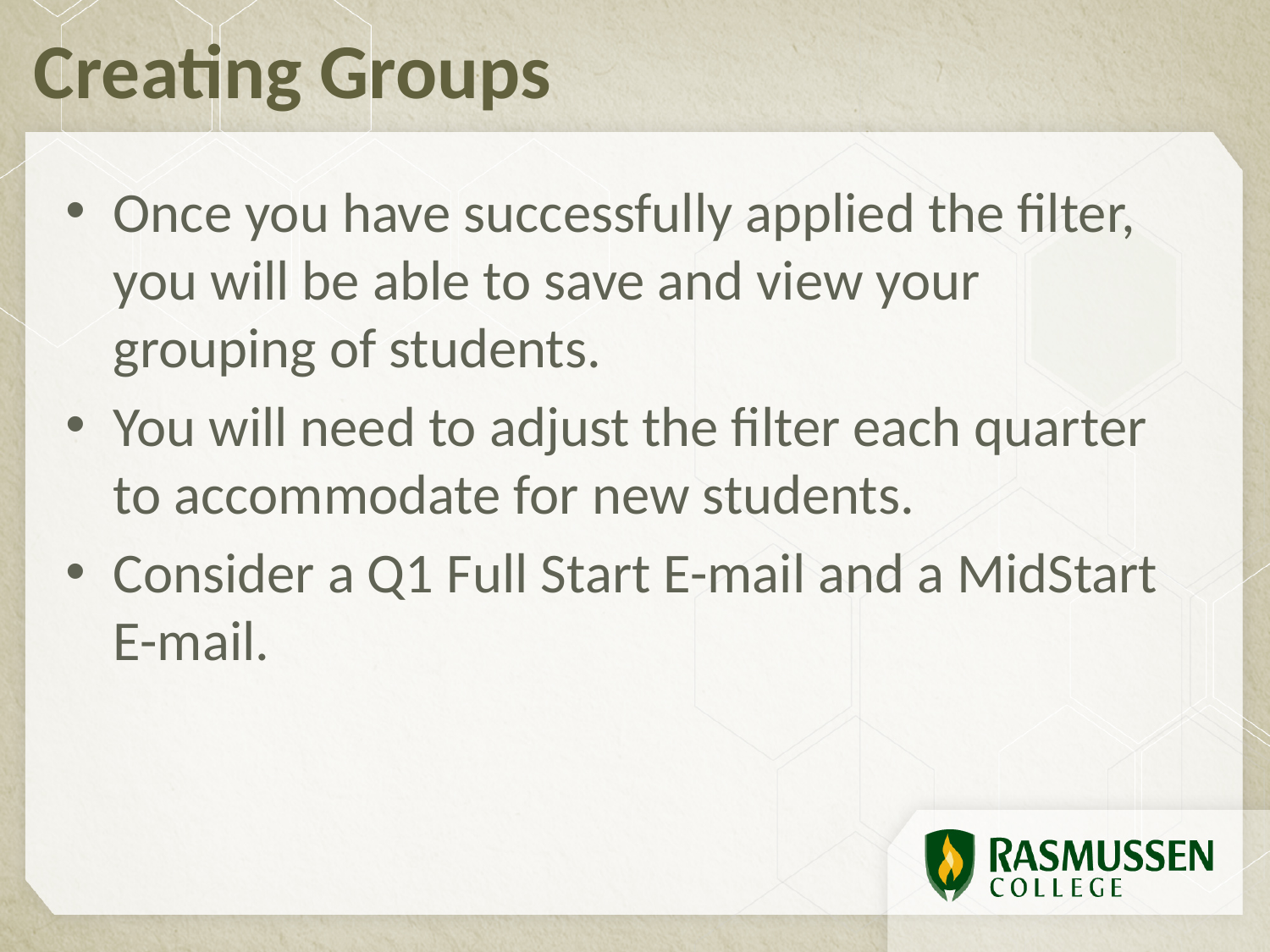

# Creating Groups
Once you have successfully applied the filter, you will be able to save and view your grouping of students.
You will need to adjust the filter each quarter to accommodate for new students.
Consider a Q1 Full Start E-mail and a MidStart E-mail.